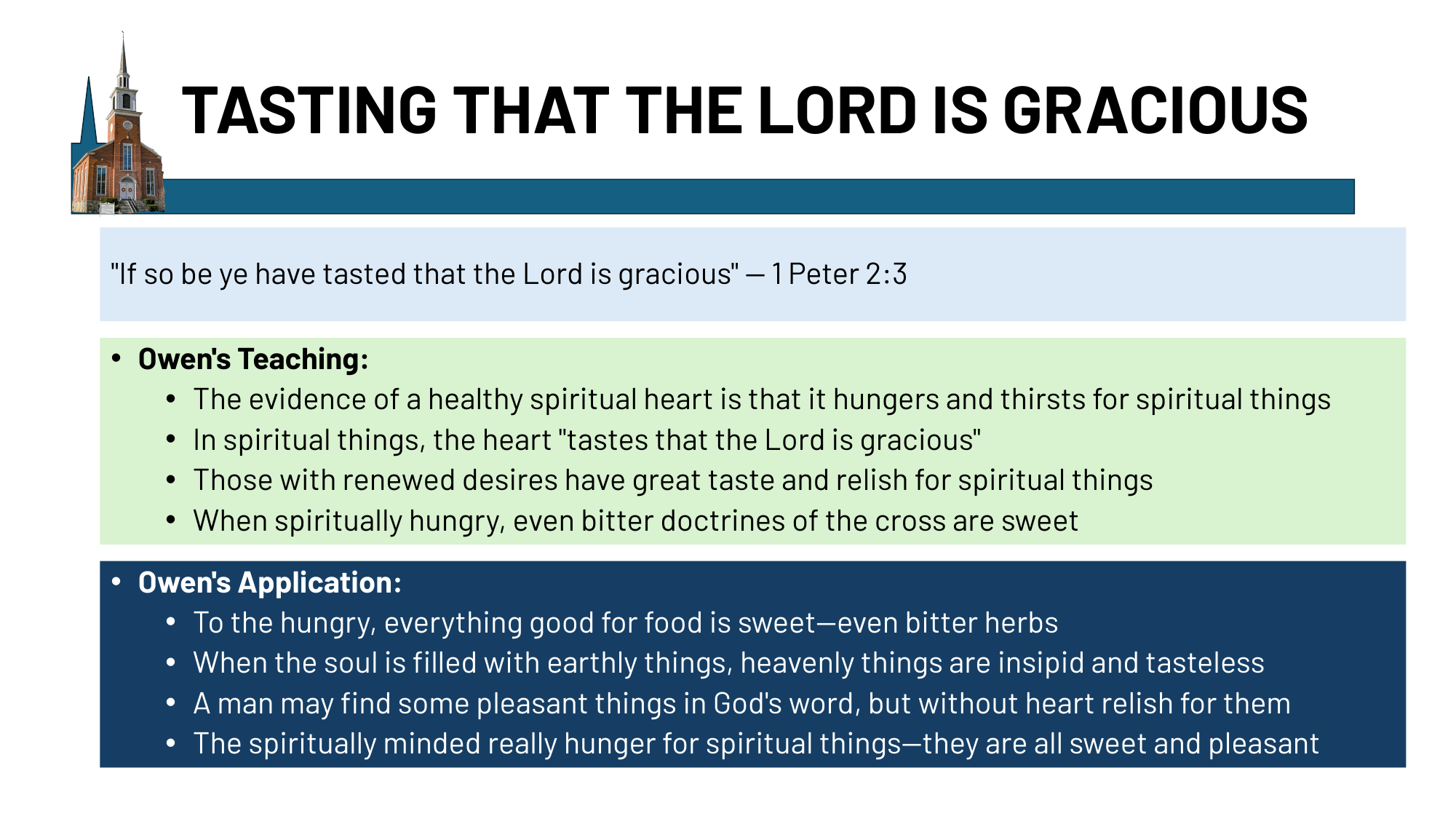

# TASTING THAT THE LORD IS GRACIOUS
"If so be ye have tasted that the Lord is gracious" — 1 Peter 2:3
Owen's Teaching:
The evidence of a healthy spiritual heart is that it hungers and thirsts for spiritual things
In spiritual things, the heart "tastes that the Lord is gracious"
Those with renewed desires have great taste and relish for spiritual things
When spiritually hungry, even bitter doctrines of the cross are sweet
Owen's Application:
To the hungry, everything good for food is sweet—even bitter herbs
When the soul is filled with earthly things, heavenly things are insipid and tasteless
A man may find some pleasant things in God's word, but without heart relish for them
The spiritually minded really hunger for spiritual things—they are all sweet and pleasant